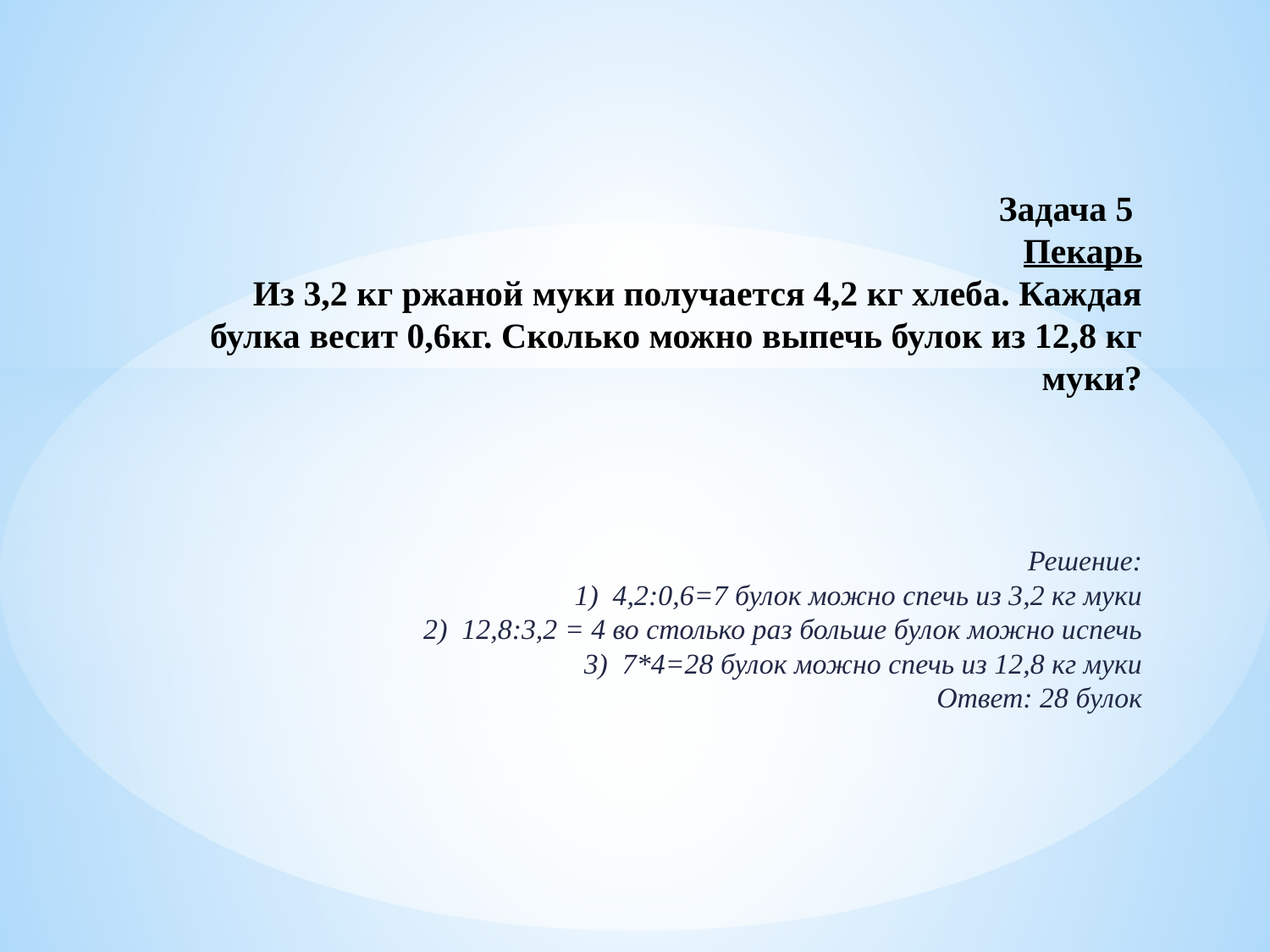

# Задача 5 Пекарь Из 3,2 кг ржаной муки получается 4,2 кг хлеба. Каждая булка весит 0,6кг. Сколько можно выпечь булок из 12,8 кг муки?
Решение:
1)  4,2:0,6=7 булок можно спечь из 3,2 кг муки
2)  12,8:3,2 = 4 во столько раз больше булок можно испечь
 3)  7*4=28 булок можно спечь из 12,8 кг муки
Ответ: 28 булок